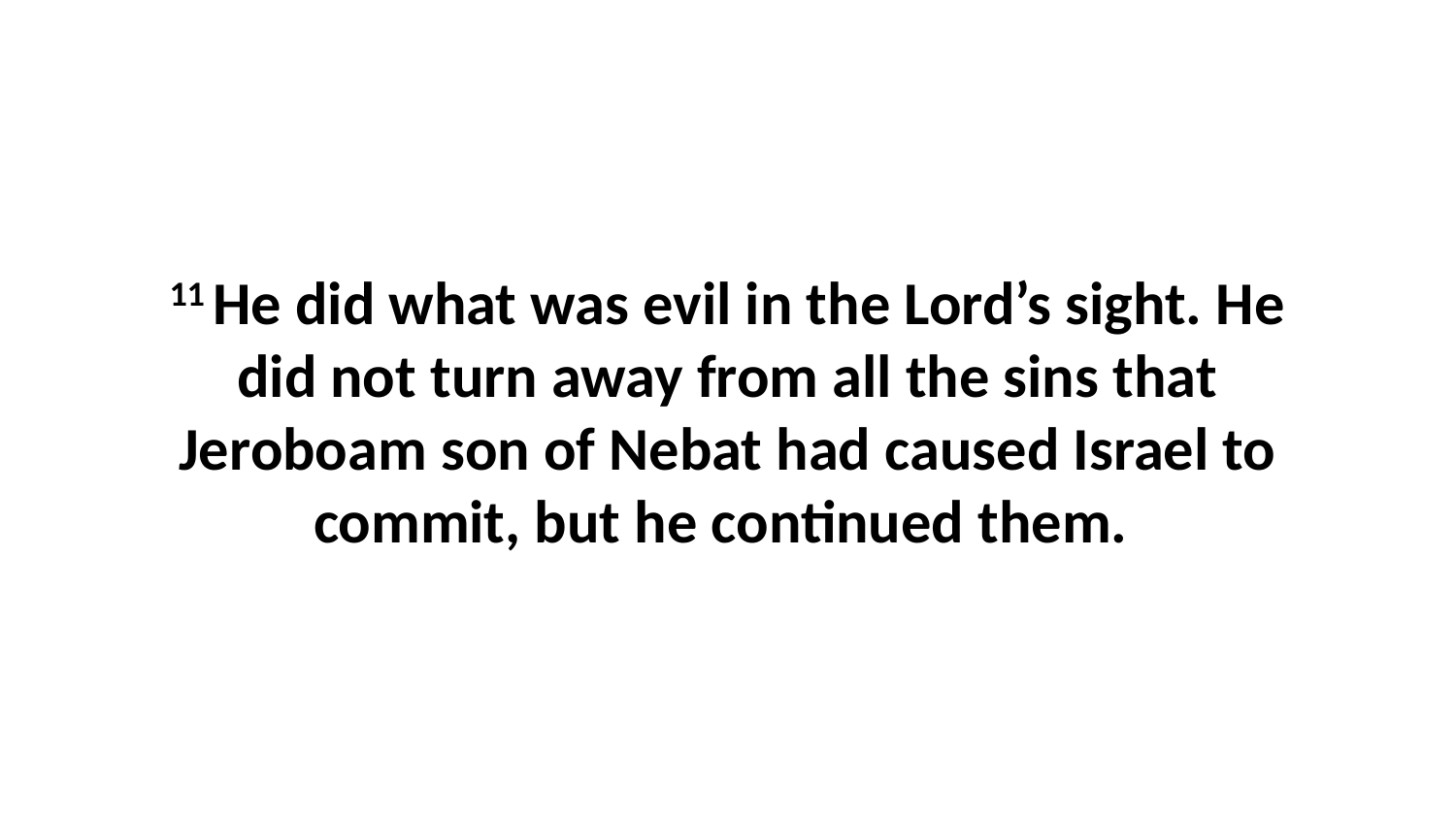

11 He did what was evil in the Lord’s sight. He did not turn away from all the sins that Jeroboam son of Nebat had caused Israel to commit, but he continued them.